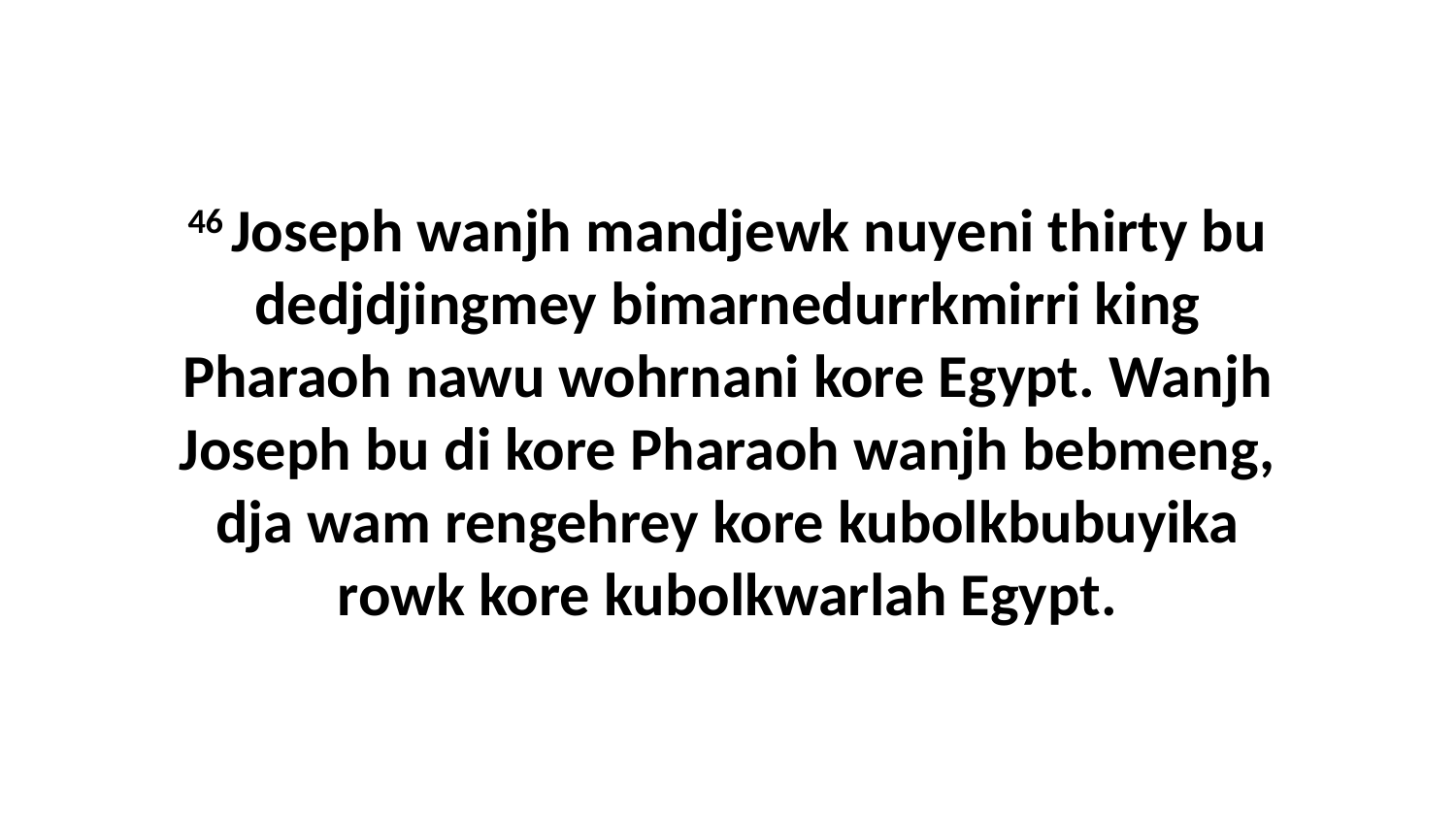

46 Joseph wanjh mandjewk nuyeni thirty bu dedjdjingmey bimarnedurrkmirri king Pharaoh nawu wohrnani kore Egypt. Wanjh Joseph bu di kore Pharaoh wanjh bebmeng, dja wam rengehrey kore kubolkbubuyika rowk kore kubolkwarlah Egypt.